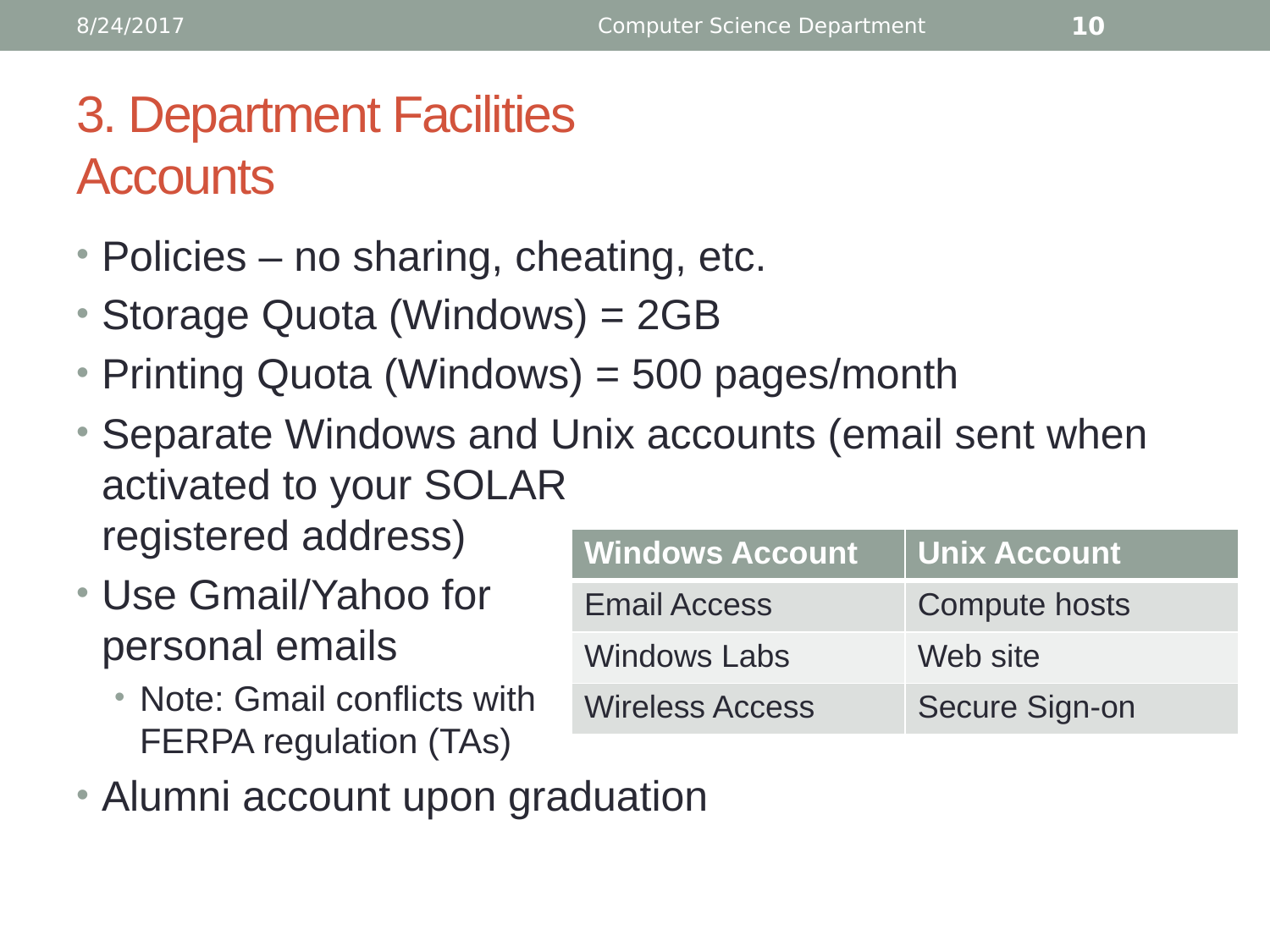

8/24/2017
Computer Science Department
10
# 3. Department Facilities Accounts
Policies – no sharing, cheating, etc.
Storage Quota (Windows) = 2GB
Printing Quota (Windows) = 500 pages/month
Separate Windows and Unix accounts (email sent when activated to your SOLAR
registered address)
Use Gmail/Yahoo for
personal emails
Note: Gmail conflicts with
FERPA regulation (TAs)
Alumni account upon graduation

| Windows Account | Unix Account |
| --- | --- |
| Email Access | Compute hosts |
| Windows Labs | Web site |
| Wireless Access | Secure Sign-on |